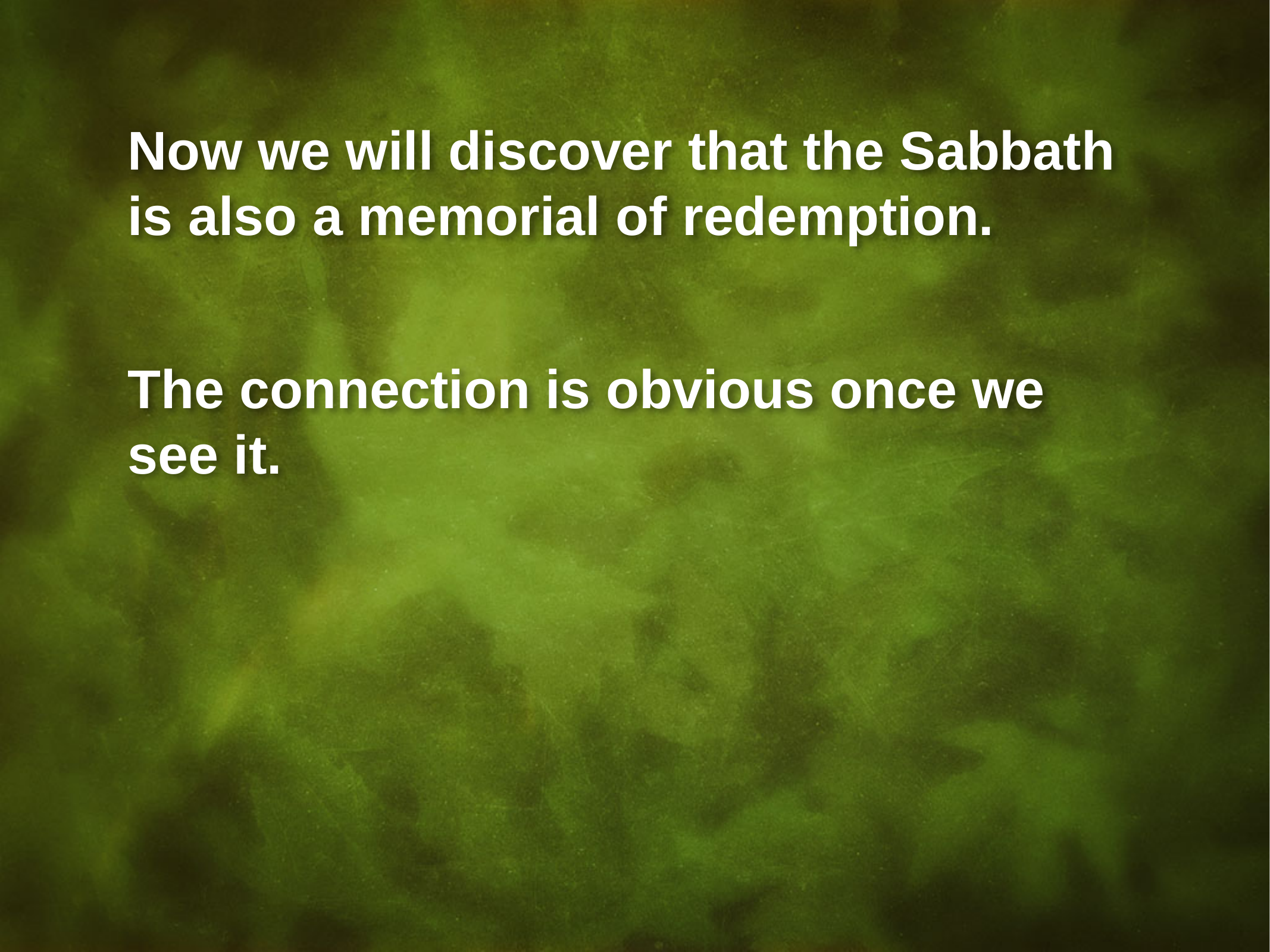

Now we will discover that the Sabbath is also a memorial of redemption.

The connection is obvious once we see it.